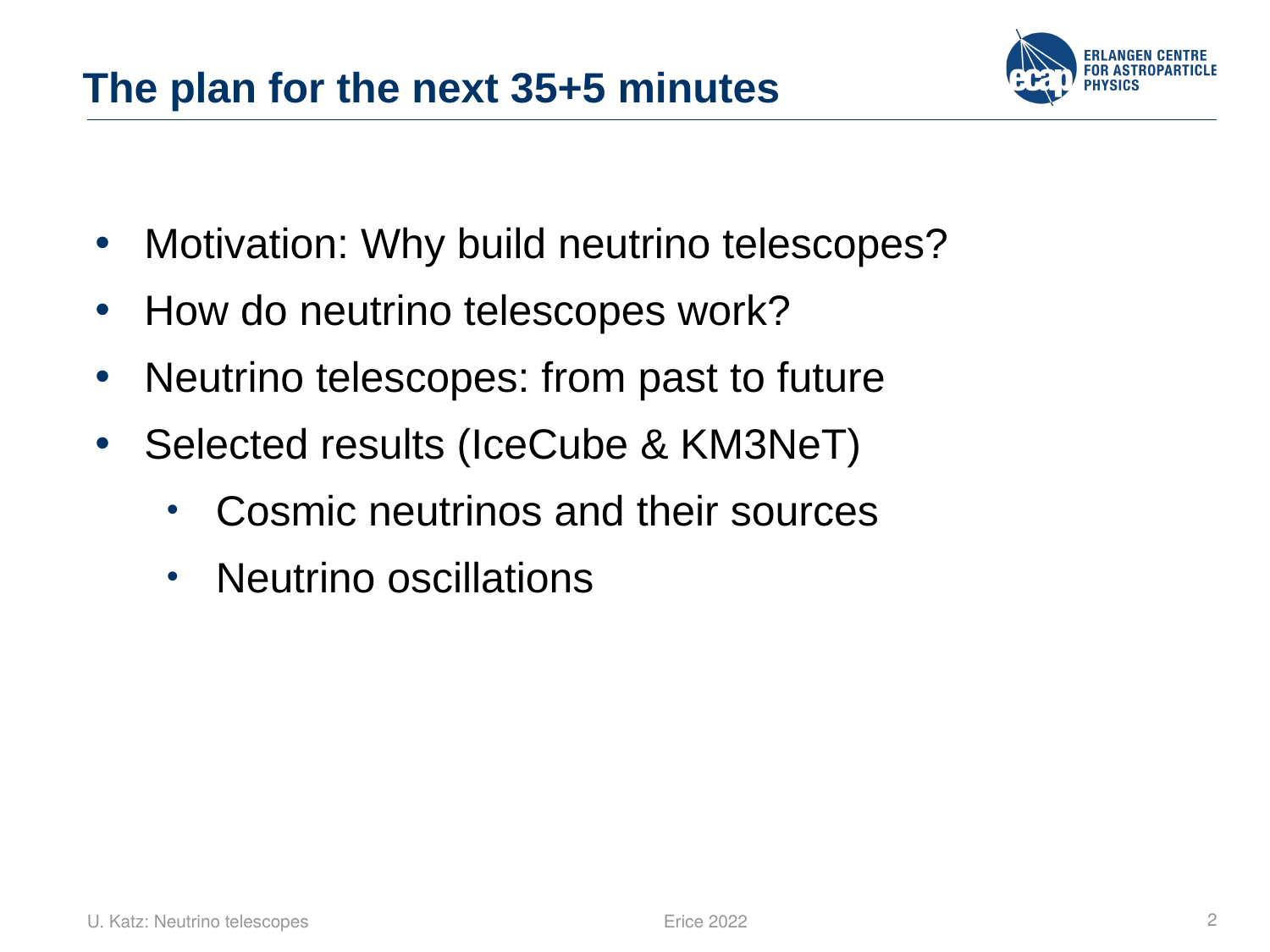

The plan for the next 35+5 minutes
Motivation: Why build neutrino telescopes?
How do neutrino telescopes work?
Neutrino telescopes: from past to future
Selected results (IceCube & KM3NeT)
Cosmic neutrinos and their sources
Neutrino oscillations
U. Katz: Neutrino telescopes                                                                         Erice 2022
2